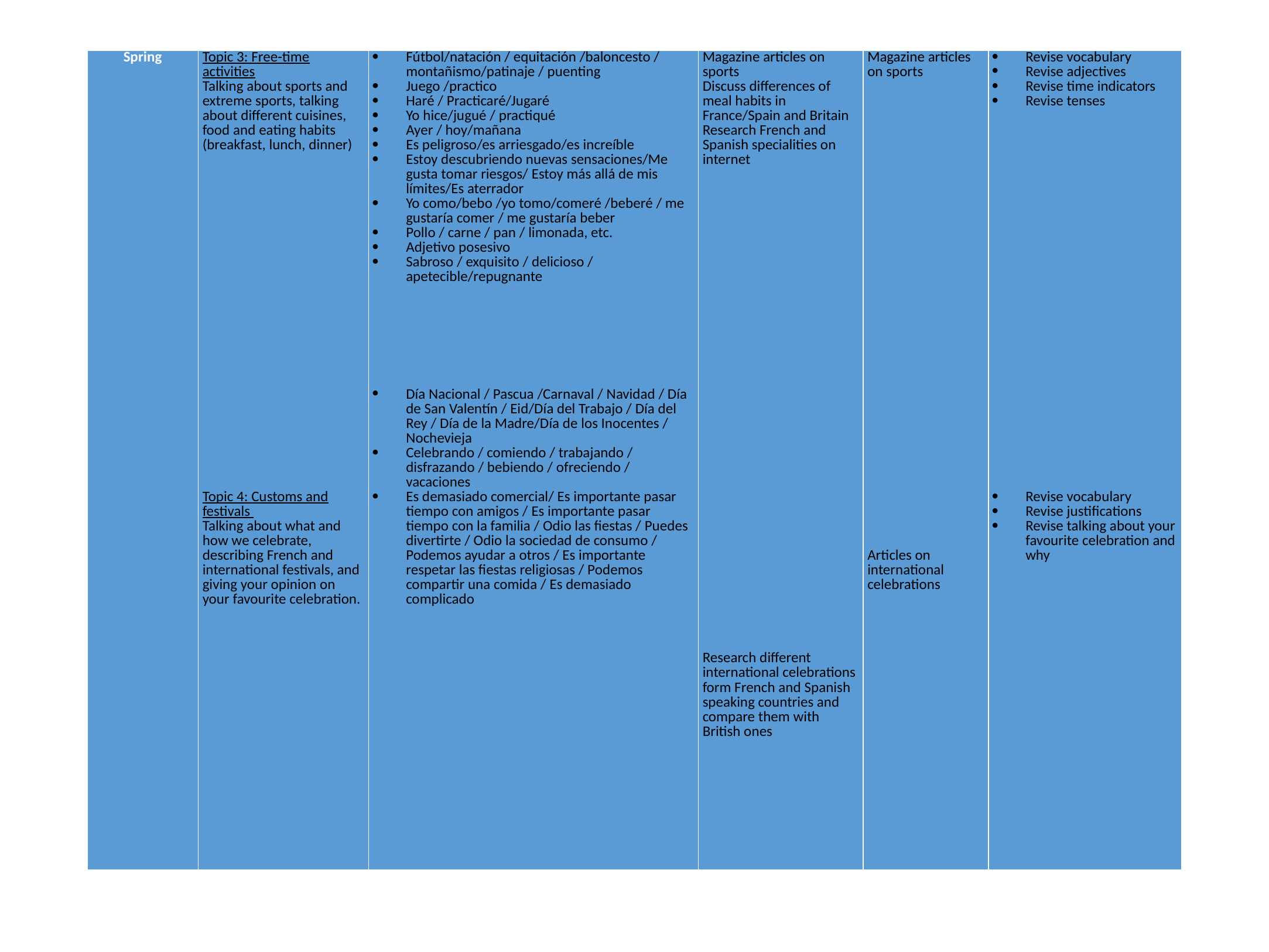

#
| Spring | Topic 3: Free-time activities Talking about sports and extreme sports, talking about different cuisines, food and eating habits (breakfast, lunch, dinner)                                               Topic 4: Customs and festivals Talking about what and how we celebrate, describing French and international festivals, and giving your opinion on your favourite celebration. | Fútbol/natación / equitación /baloncesto / montañismo/patinaje / puenting Juego /practico Haré / Practicaré/Jugaré Yo hice/jugué / practiqué Ayer / hoy/mañana Es peligroso/es arriesgado/es increíble Estoy descubriendo nuevas sensaciones/Me gusta tomar riesgos/ Estoy más allá de mis límites/Es aterrador Yo como/bebo /yo tomo/comeré /beberé / me gustaría comer / me gustaría beber Pollo / carne / pan / limonada, etc. Adjetivo posesivo Sabroso / exquisito / delicioso / apetecible/repugnante               Día Nacional / Pascua /Carnaval / Navidad / Día de San Valentín / Eid/Día del Trabajo / Día del Rey / Día de la Madre/Día de los Inocentes / Nochevieja Celebrando / comiendo / trabajando / disfrazando / bebiendo / ofreciendo / vacaciones Es demasiado comercial/ Es importante pasar tiempo con amigos / Es importante pasar tiempo con la familia / Odio las fiestas / Puedes divertirte / Odio la sociedad de consumo / Podemos ayudar a otros / Es importante respetar las fiestas religiosas / Podemos compartir una comida / Es demasiado complicado | Magazine articles on sports Discuss differences of meal habits in France/Spain and Britain Research French and Spanish specialities on internet                                                                   Research different international celebrations form French and Spanish speaking countries and compare them with British ones | Magazine articles on sports                                                                 Articles on international celebrations | Revise vocabulary Revise adjectives Revise time indicators Revise tenses                                                     Revise vocabulary Revise justifications Revise talking about your favourite celebration and why |
| --- | --- | --- | --- | --- | --- |